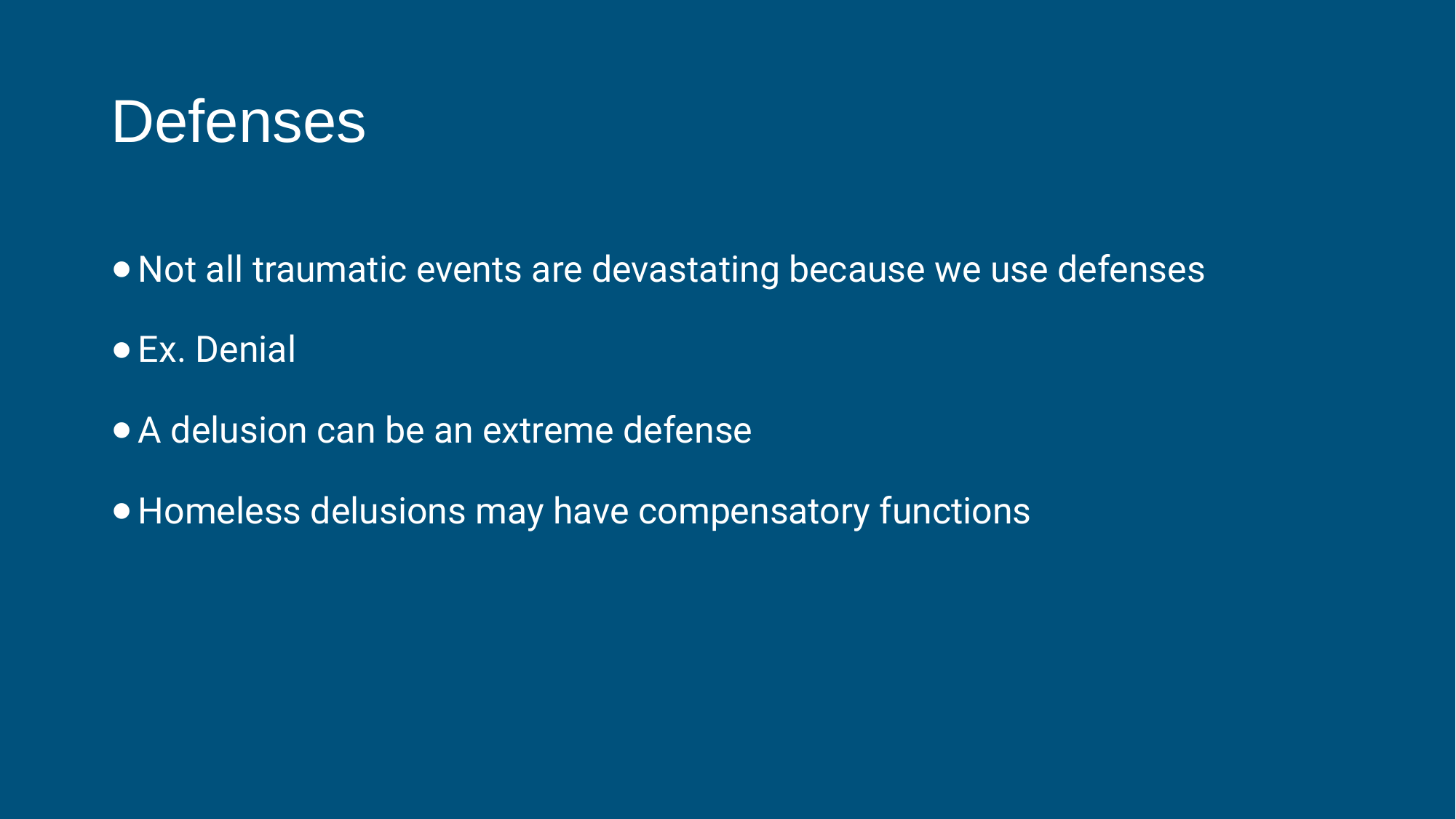

# Defenses
Not all traumatic events are devastating because we use defenses
Ex. Denial
A delusion can be an extreme defense
Homeless delusions may have compensatory functions